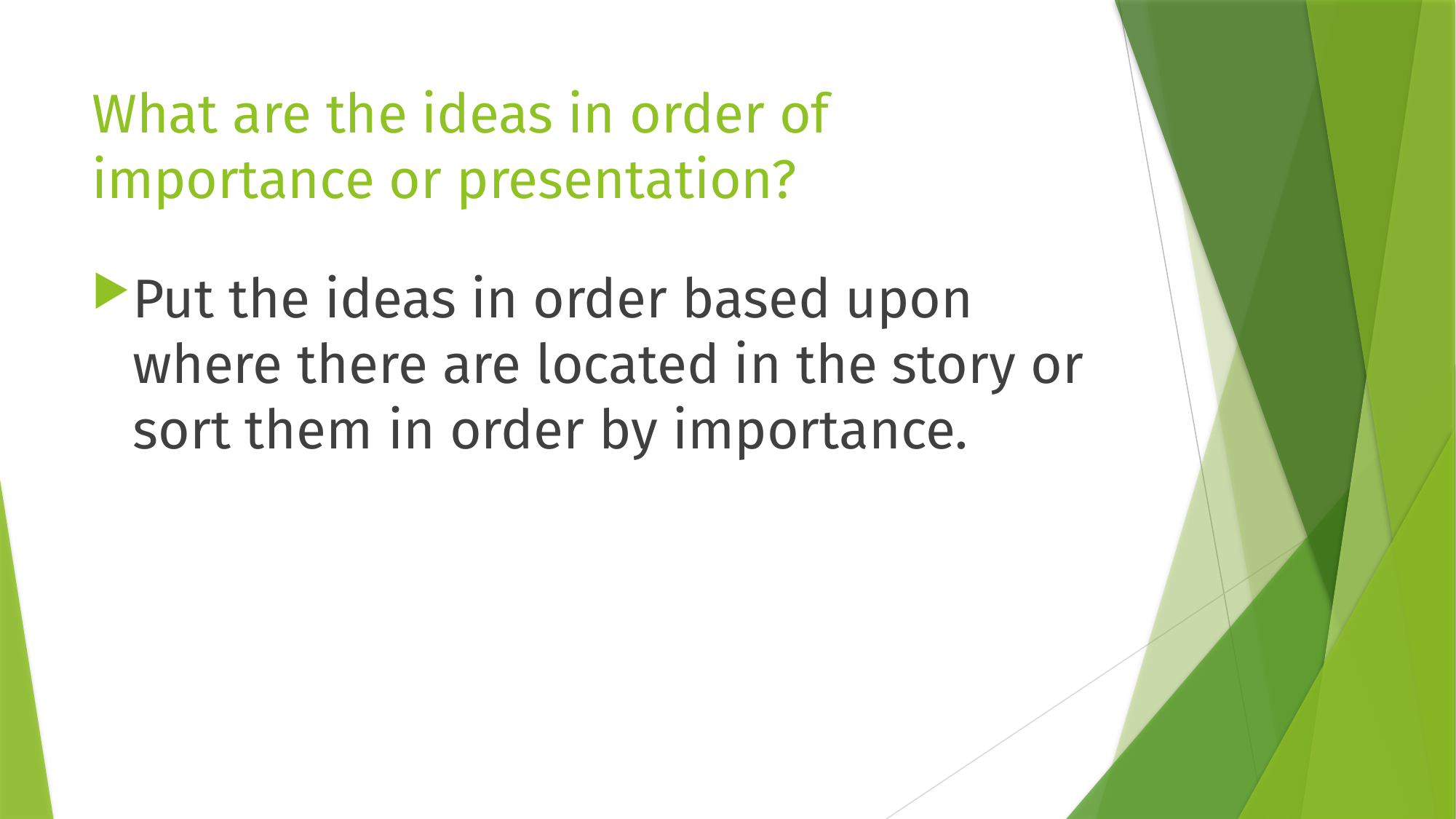

# What are the ideas in order of importance or presentation?
Put the ideas in order based upon where there are located in the story or sort them in order by importance.